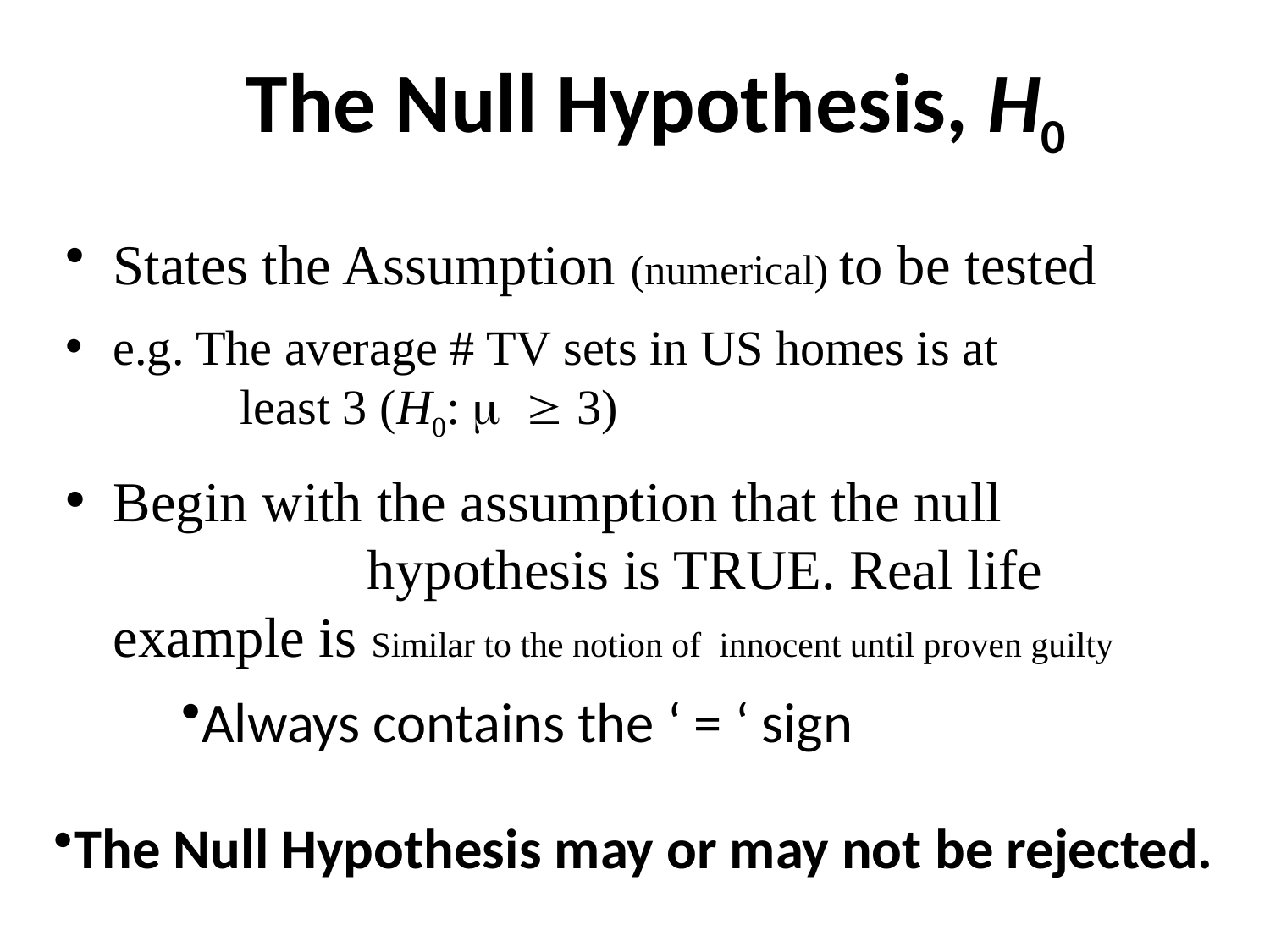

The Null Hypothesis, H0
States the Assumption (numerical) to be tested
e.g. The average # TV sets in US homes is at 		least 3 (H0: μ ≥ 3)
Begin with the assumption that the null 			hypothesis is TRUE. Real life example is Similar to the notion of  innocent until proven guilty
Always contains the ‘ = ‘ sign
The Null Hypothesis may or may not be rejected.